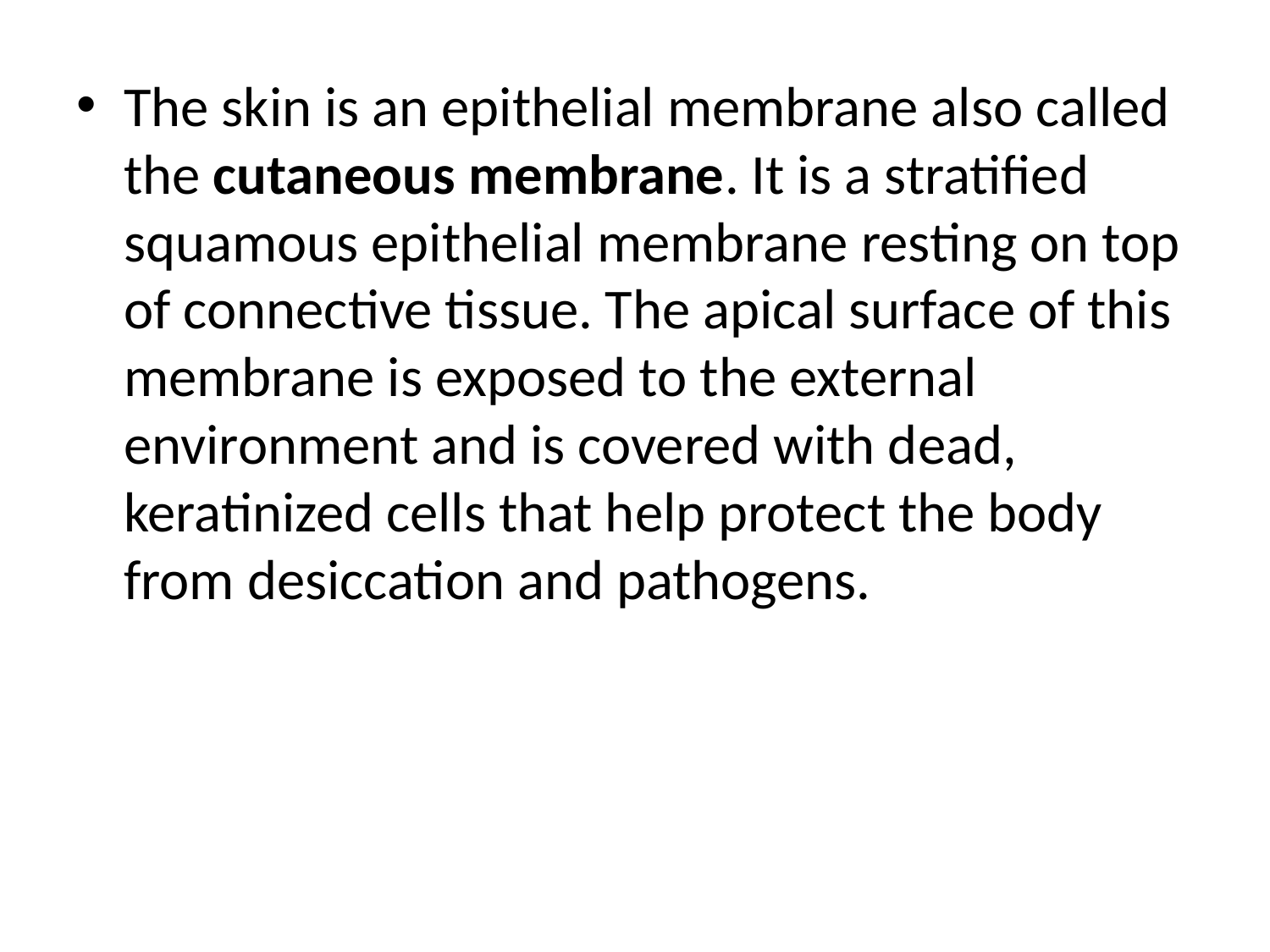

The skin is an epithelial membrane also called the cutaneous membrane. It is a stratified squamous epithelial membrane resting on top of connective tissue. The apical surface of this membrane is exposed to the external environment and is covered with dead, keratinized cells that help protect the body from desiccation and pathogens.